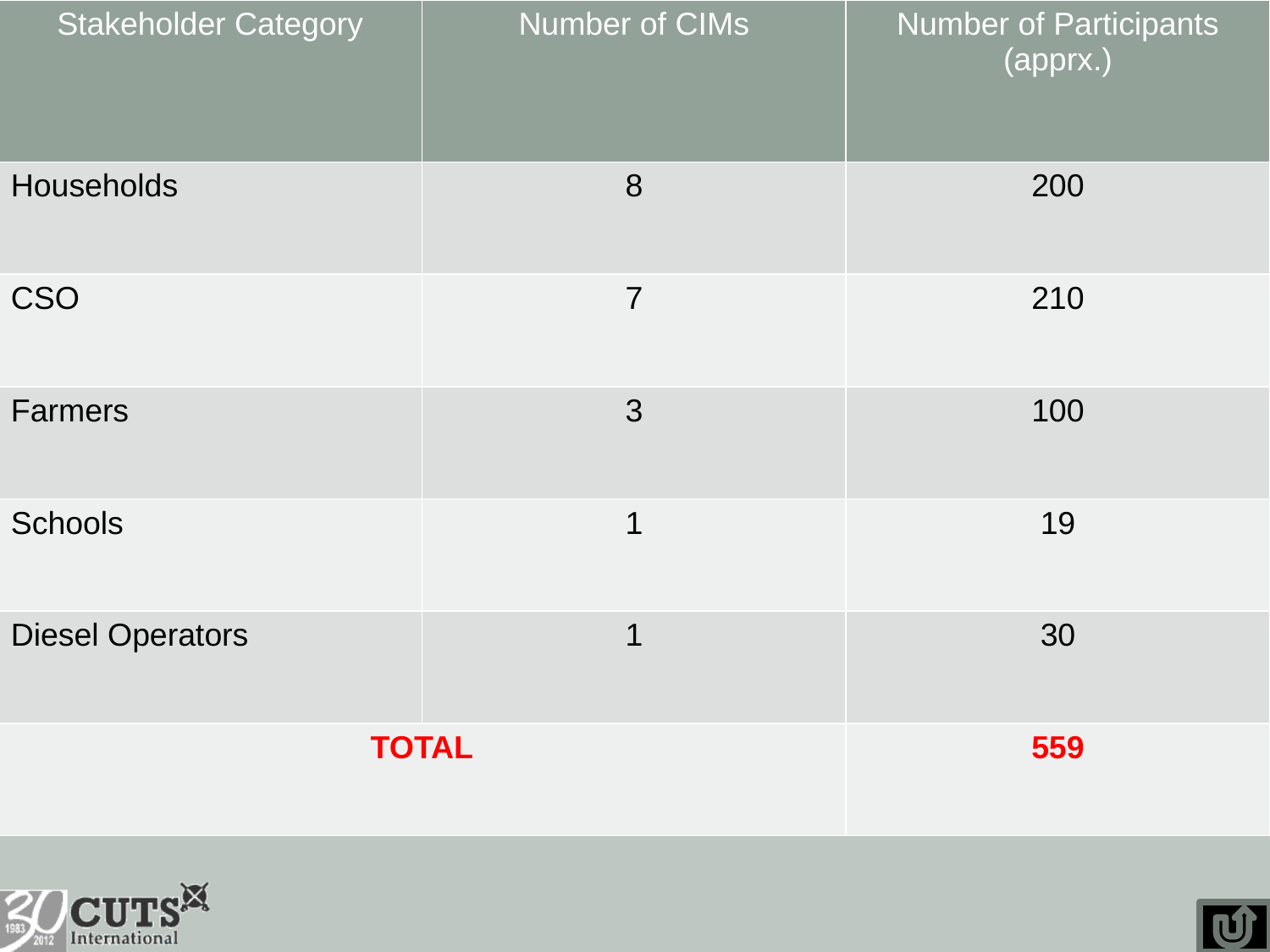

| Stakeholder Category | Number of CIMs | Number of Participants (apprx.) |
| --- | --- | --- |
| Households | 8 | 200 |
| CSO | 7 | 210 |
| Farmers | 3 | 100 |
| Schools | 1 | 19 |
| Diesel Operators | 1 | 30 |
| TOTAL |  | 559 |
24